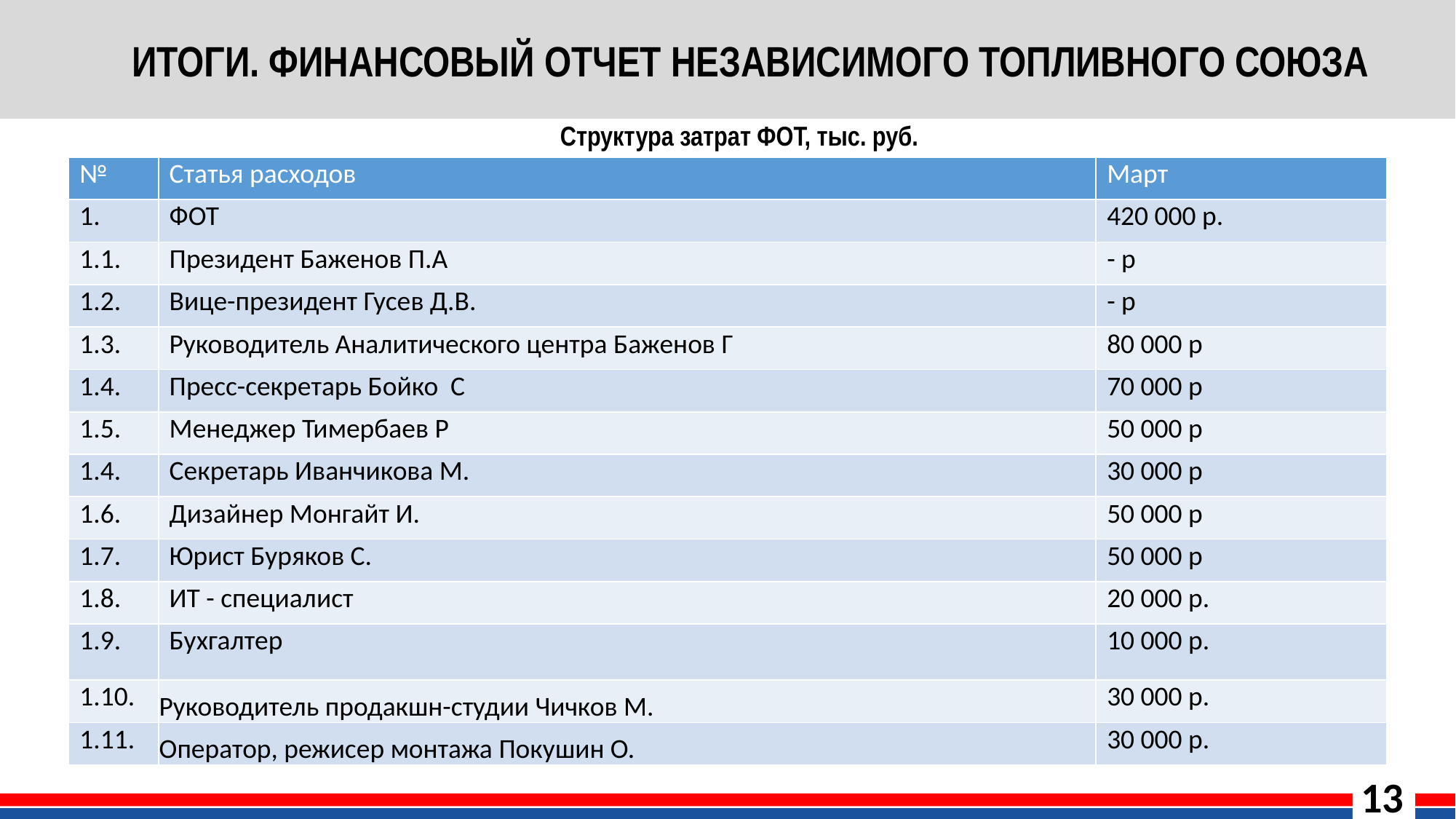

ИТОГИ. ФИНАНСОВЫЙ ОТЧЕТ НЕЗАВИСИМОГО ТОПЛИВНОГО СОЮЗА
# Структура затрат ФОТ, тыс. руб.
| № | Статья расходов | Март |
| --- | --- | --- |
| 1. | ФОТ | 420 000 р. |
| 1.1. | Президент Баженов П.А | - р |
| 1.2. | Вице-президент Гусев Д.В. | - р |
| 1.3. | Руководитель Аналитического центра Баженов Г | 80 000 р |
| 1.4. | Пресс-секретарь Бойко С | 70 000 р |
| 1.5. | Менеджер Тимербаев Р | 50 000 р |
| 1.4. | Секретарь Иванчикова М. | 30 000 р |
| 1.6. | Дизайнер Монгайт И. | 50 000 р |
| 1.7. | Юрист Буряков С. | 50 000 р |
| 1.8. | ИТ - специалист | 20 000 р. |
| 1.9. | Бухгалтер | 10 000 р. |
| 1.10. | Руководитель продакшн-студии Чичков М. | 30 000 р. |
| 1.11. | Оператор, режисер монтажа Покушин О. | 30 000 р. |
13